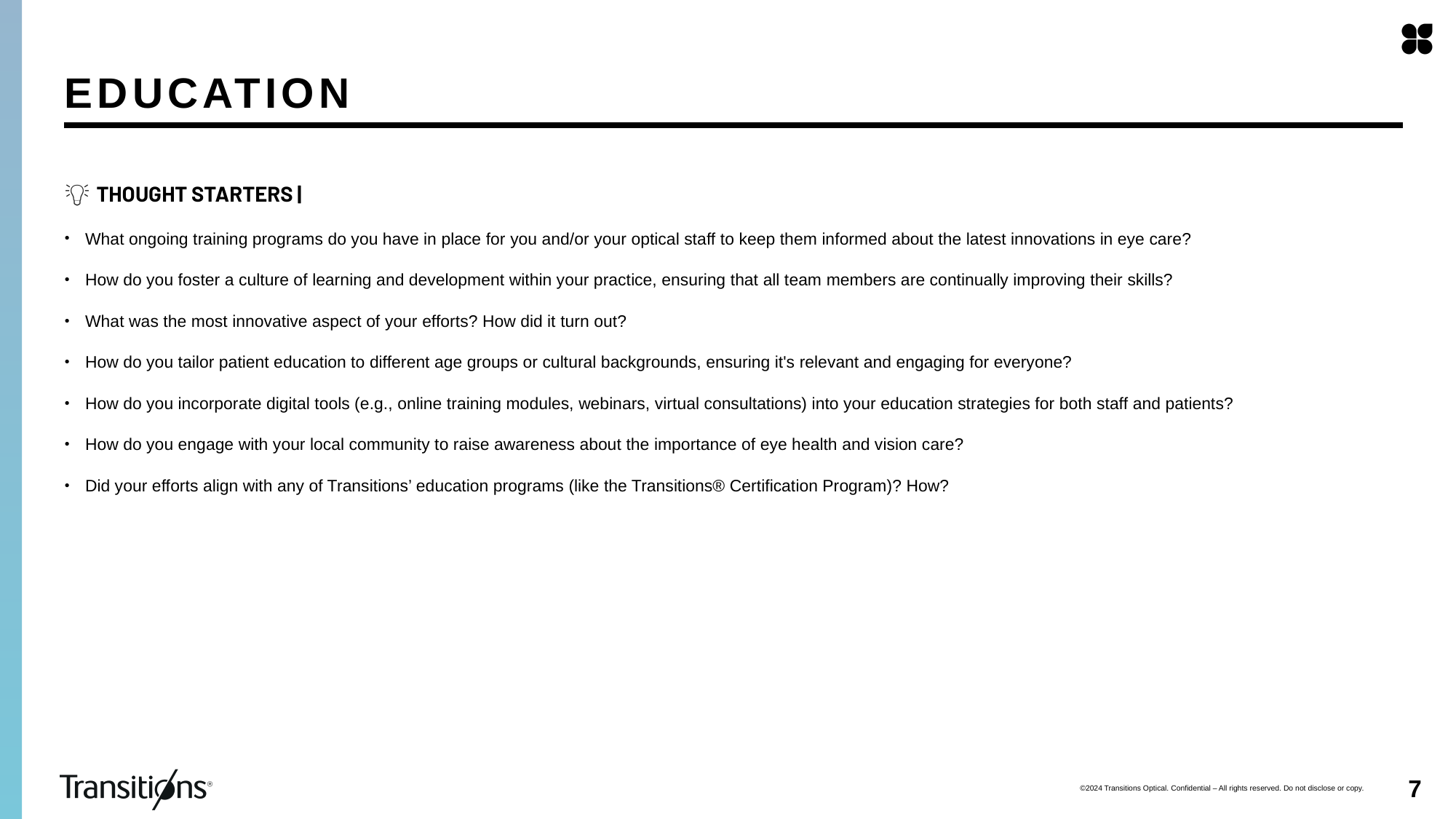

# education
💡 THOUGHT STARTERS |
What ongoing training programs do you have in place for you and/or your optical staff to keep them informed about the latest innovations in eye care?
How do you foster a culture of learning and development within your practice, ensuring that all team members are continually improving their skills?
What was the most innovative aspect of your efforts? How did it turn out?
How do you tailor patient education to different age groups or cultural backgrounds, ensuring it's relevant and engaging for everyone?
How do you incorporate digital tools (e.g., online training modules, webinars, virtual consultations) into your education strategies for both staff and patients?
How do you engage with your local community to raise awareness about the importance of eye health and vision care?
Did your efforts align with any of Transitions’ education programs (like the Transitions® Certification Program)? How?
7